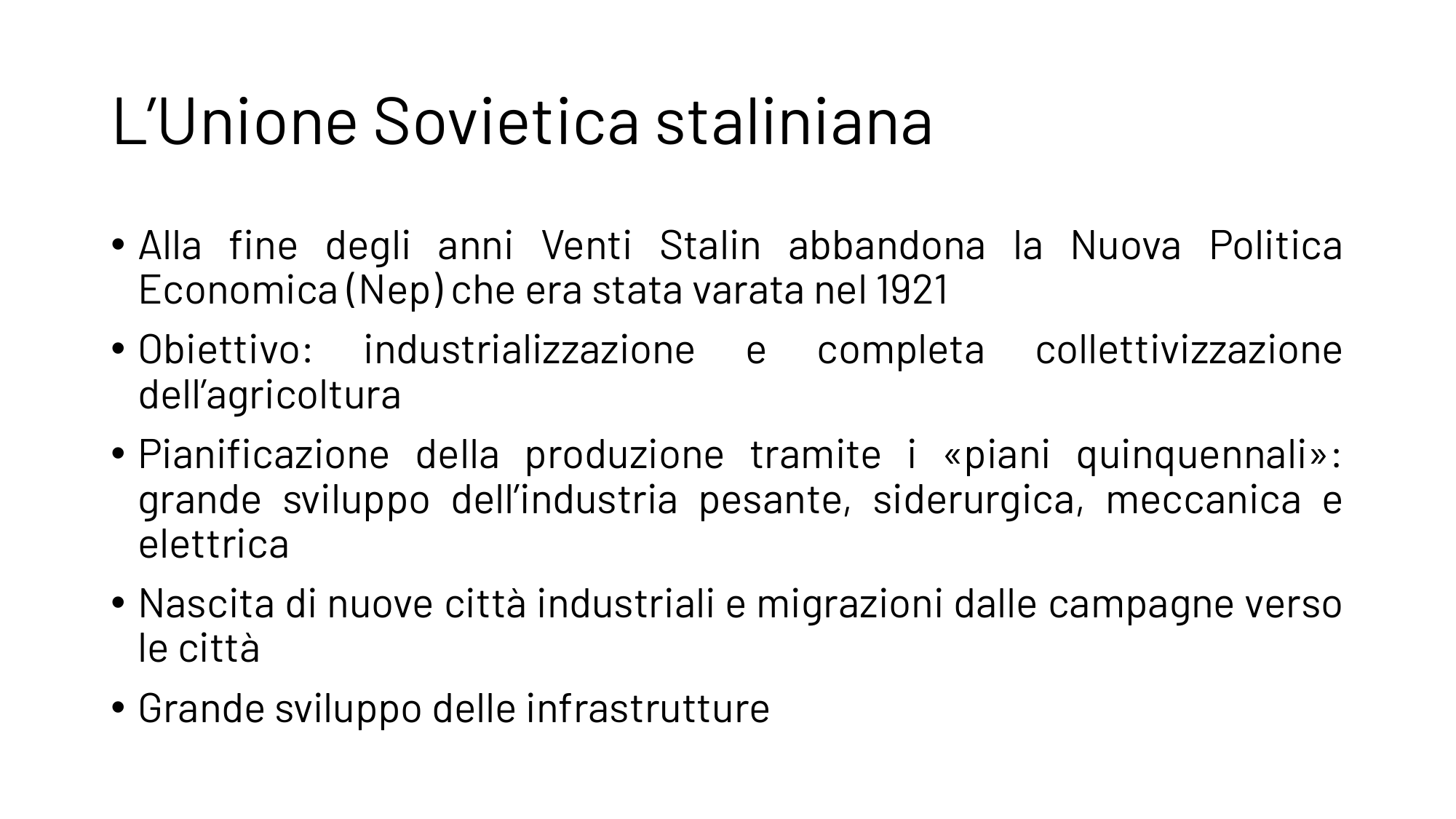

# L’Unione Sovietica staliniana
Alla fine degli anni Venti Stalin abbandona la Nuova Politica Economica (Nep) che era stata varata nel 1921
Obiettivo: industrializzazione e completa collettivizzazione dell’agricoltura
Pianificazione della produzione tramite i «piani quinquennali»: grande sviluppo dell’industria pesante, siderurgica, meccanica e elettrica
Nascita di nuove città industriali e migrazioni dalle campagne verso le città
Grande sviluppo delle infrastrutture